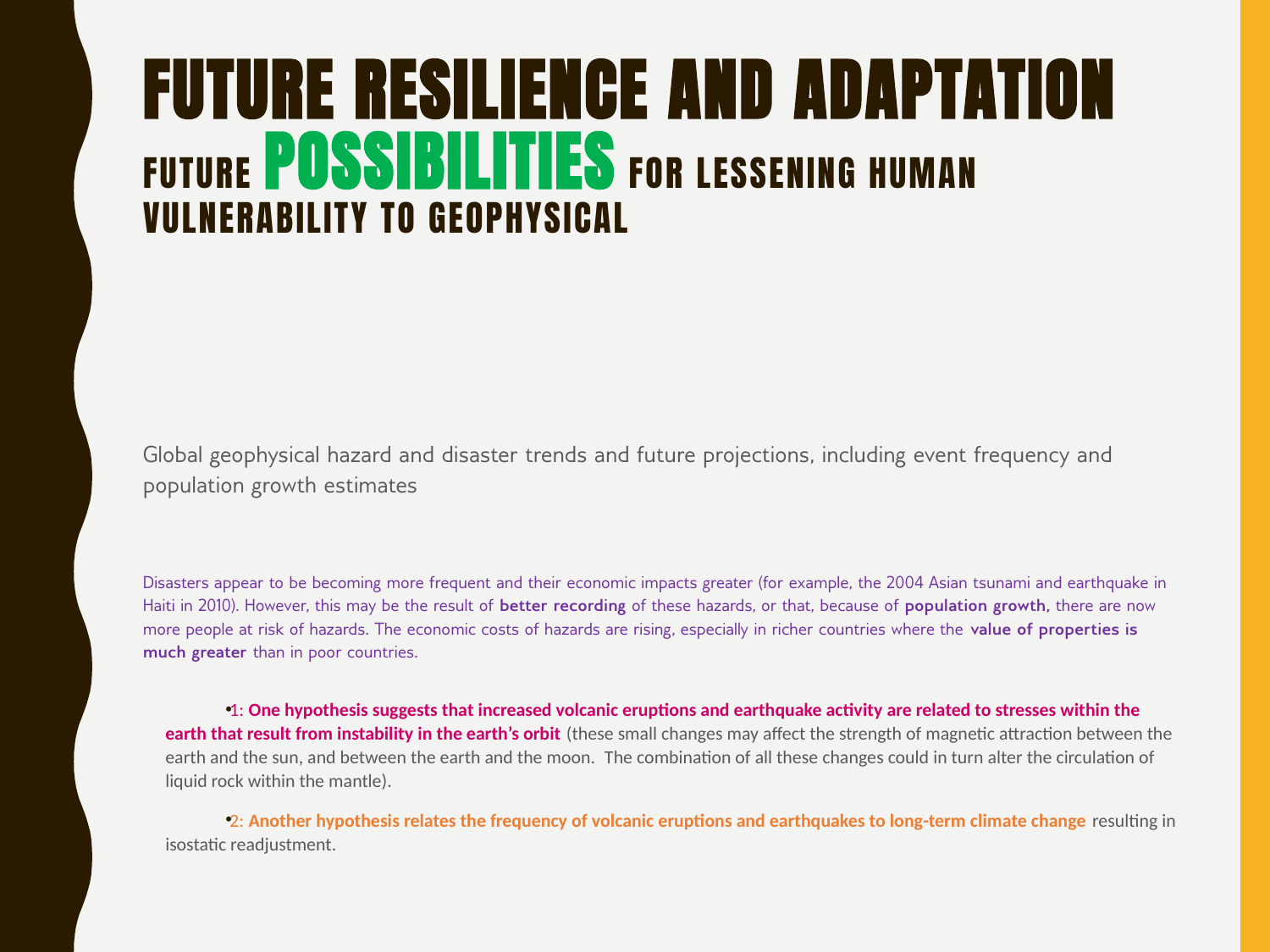

# Future resilience and adaptation Future possibilities for lessening human vulnerability to geophysical
Global geophysical hazard and disaster trends and future projections, including event frequency and population growth estimates

Disasters appear to be becoming more frequent and their economic impacts greater (for example, the 2004 Asian tsunami and earthquake in Haiti in 2010). However, this may be the result of better recording of these hazards, or that, because of population growth, there are now more people at risk of hazards. The economic costs of hazards are rising, especially in richer countries where the value of properties is much greater than in poor countries.

1: One hypothesis suggests that increased volcanic eruptions and earthquake activity are related to stresses within the earth that result from instability in the earth’s orbit (these small changes may affect the strength of magnetic attraction between the earth and the sun, and between the earth and the moon.  The combination of all these changes could in turn alter the circulation of liquid rock within the mantle).
2: Another hypothesis relates the frequency of volcanic eruptions and earthquakes to long-term climate change resulting in isostatic readjustment.